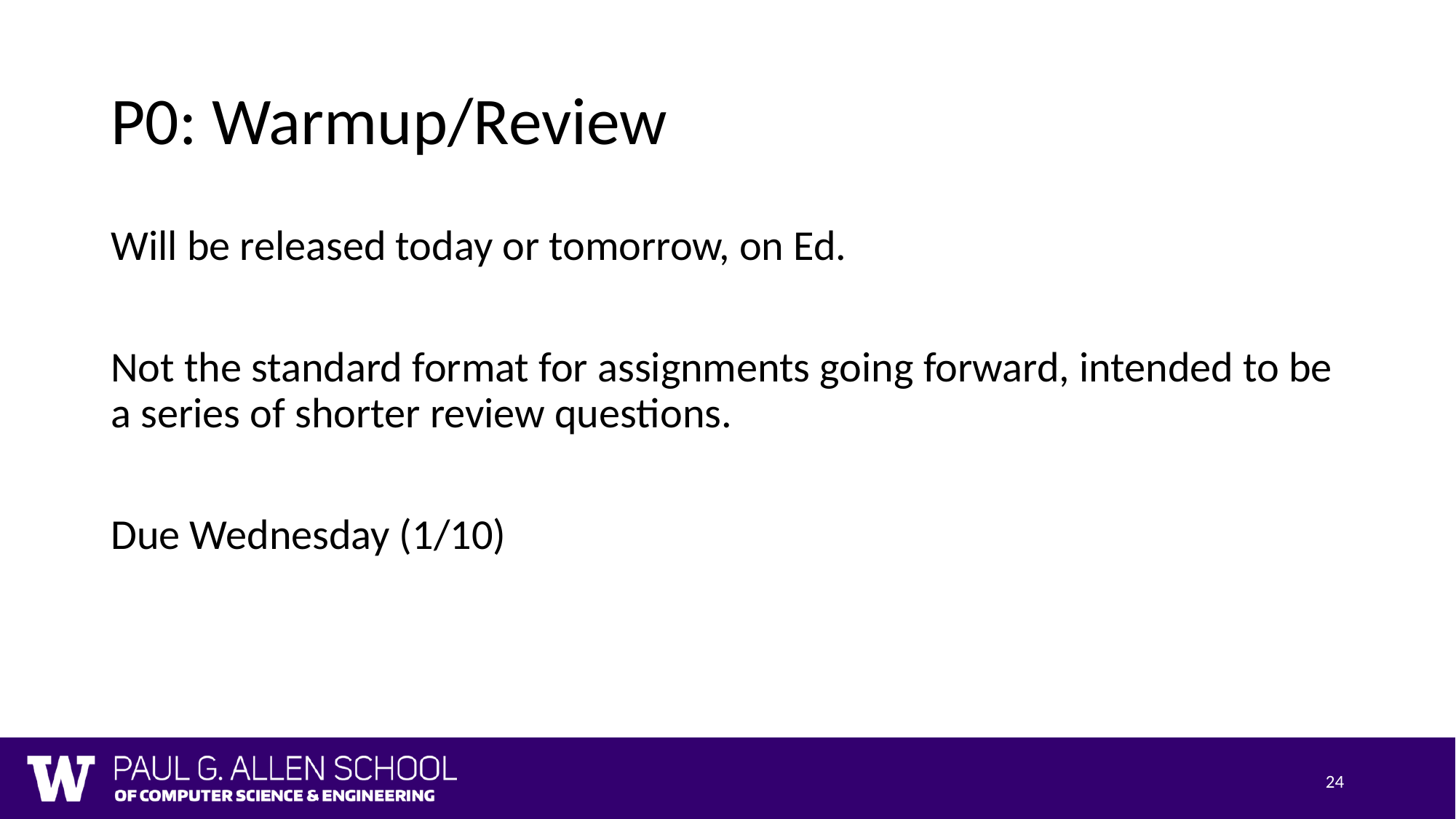

# P0: Warmup/Review
Will be released today or tomorrow, on Ed.

Not the standard format for assignments going forward, intended to be a series of shorter review questions.

Due Wednesday (1/10)
24